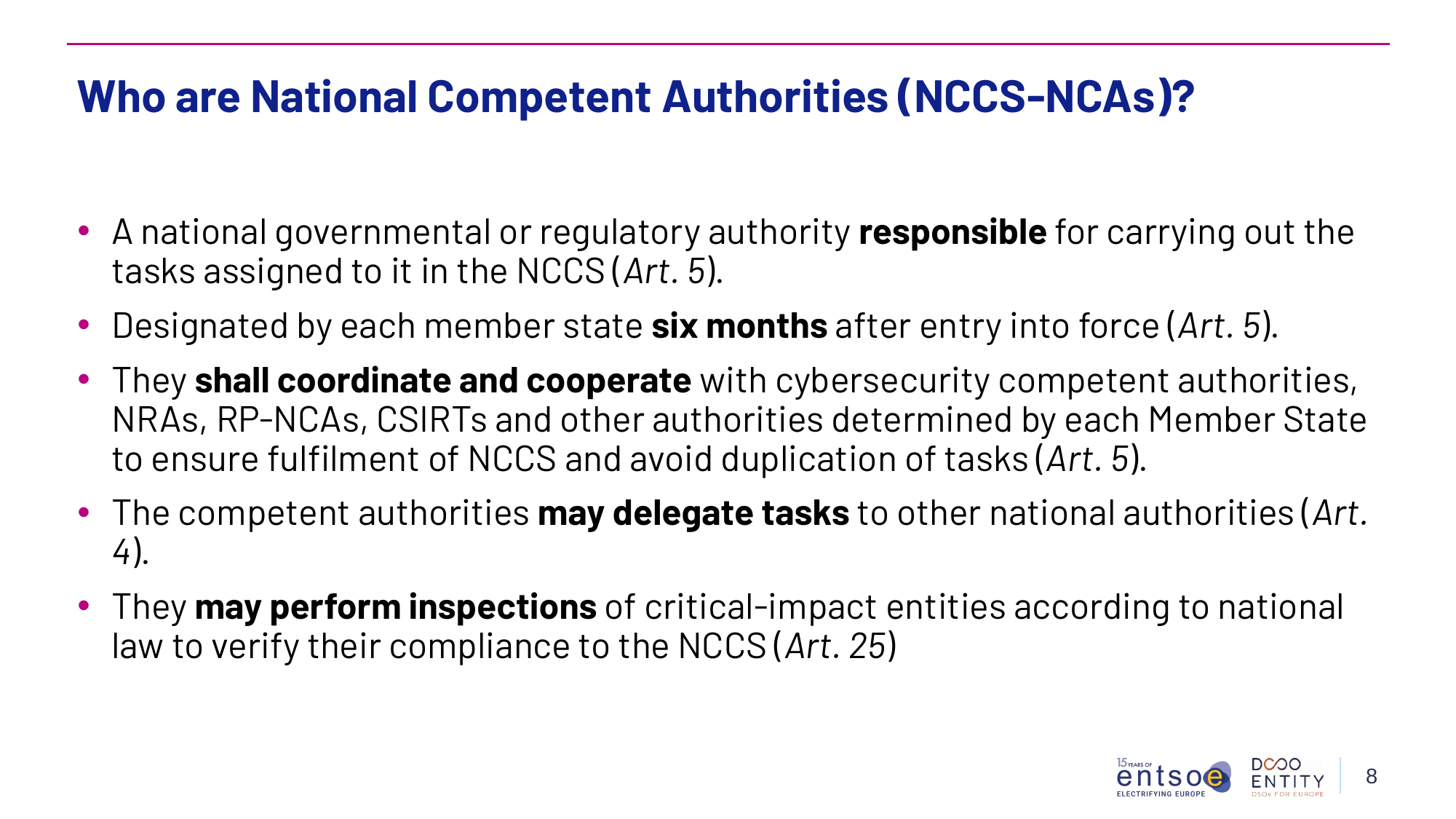

# Who are National Competent Authorities (NCCS-NCAs)?
A national governmental or regulatory authority responsible for carrying out the tasks assigned to it in the NCCS (Art. 5).
Designated by each member state six months after entry into force (Art. 5).
They shall coordinate and cooperate with cybersecurity competent authorities, NRAs, RP-NCAs, CSIRTs and other authorities determined by each Member State to ensure fulfilment of NCCS and avoid duplication of tasks (Art. 5).
The competent authorities may delegate tasks to other national authorities (Art. 4).
They may perform inspections of critical-impact entities according to national law to verify their compliance to the NCCS (Art. 25)

8